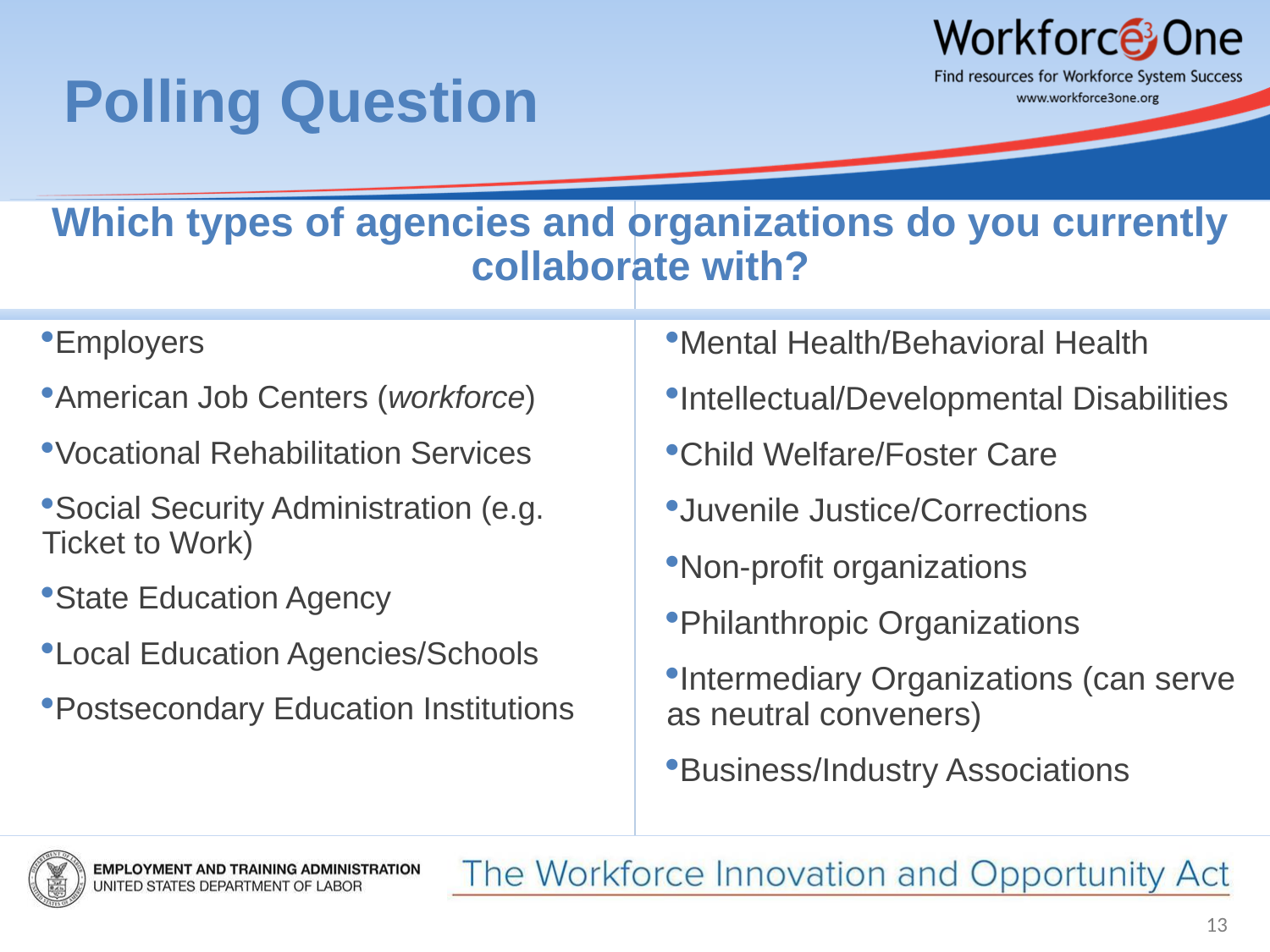

# Polling Question
Which types of agencies and organizations do you currently collaborate with?
Employers
American Job Centers (workforce)
Vocational Rehabilitation Services
Social Security Administration (e.g. Ticket to Work)
State Education Agency
Local Education Agencies/Schools
Postsecondary Education Institutions

Mental Health/Behavioral Health
Intellectual/Developmental Disabilities
Child Welfare/Foster Care
Juvenile Justice/Corrections
Non-profit organizations
Philanthropic Organizations
Intermediary Organizations (can serve as neutral conveners)
Business/Industry Associations